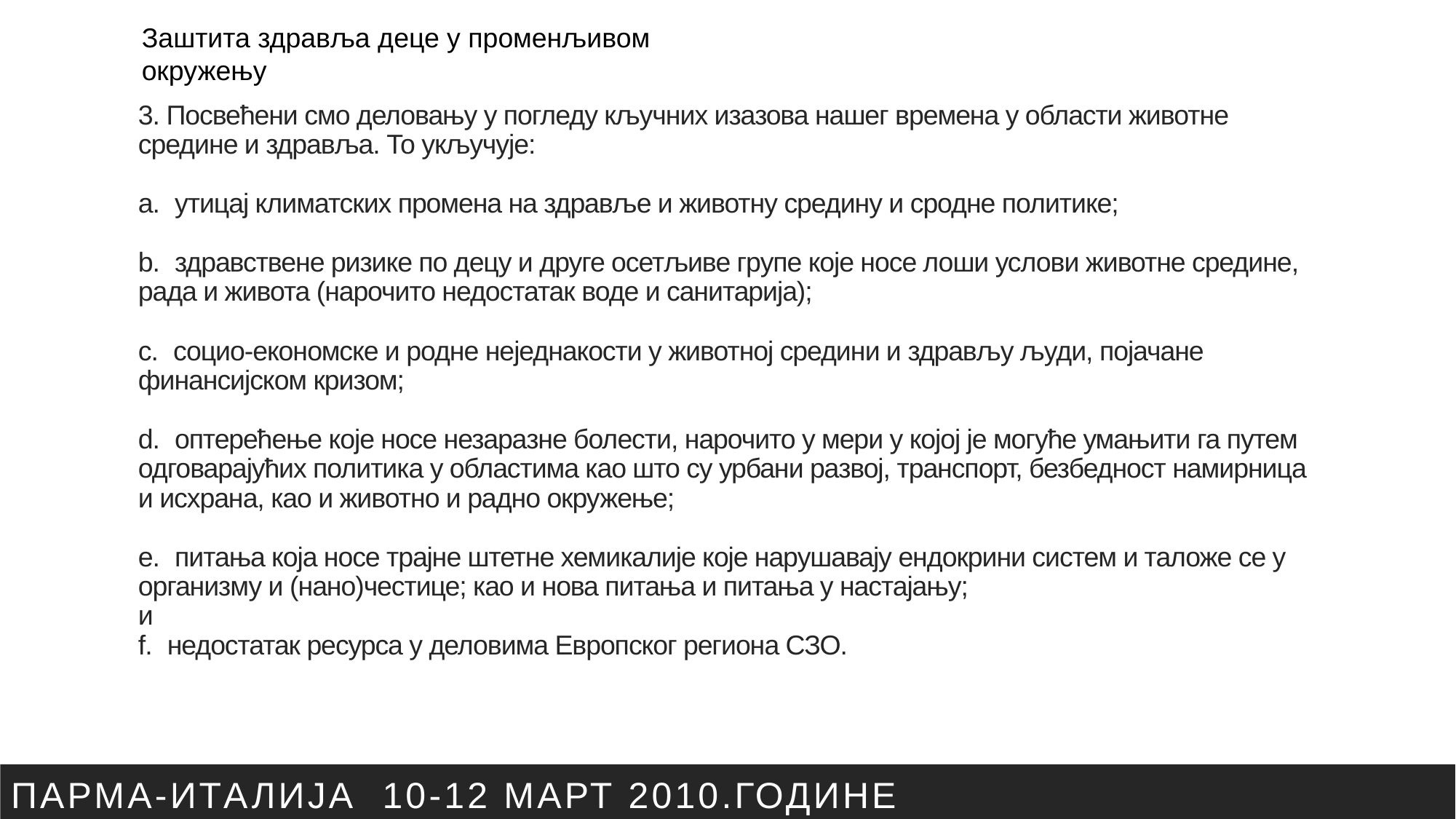

Заштита здравља деце у променљивом окружењу
# 3. Посвећени смо деловању у погледу кључних изазова нашег времена у области животне средине и здравља. То укључује: a.  утицај климатских промена на здравље и животну средину и сродне политике; b.  здравствене ризике по децу и друге осетљиве групе које носе лоши услови животне средине, рада и живота (нарочито недостатак воде и санитарија); c.  социо-економске и родне неједнакости у животној средини и здрављу људи, појачане финансијском кризом; d.  оптерећење које носе незаразне болести, нарочито у мери у којој је могуће умањити га путем одговарајућих политика у областима као што су урбани развој, транспорт, безбедност намирница и исхрана, као и животно и радно окружење; e.  питања која носе трајне штетне хемикалије које нарушавају ендокрини систем и таложе се у организму и (нано)честице; као и нова питања и питања у настајању; и f.  недостатак ресурса у деловима Европског региона СЗО.

Парма-Италија  10-12 март 2010.године